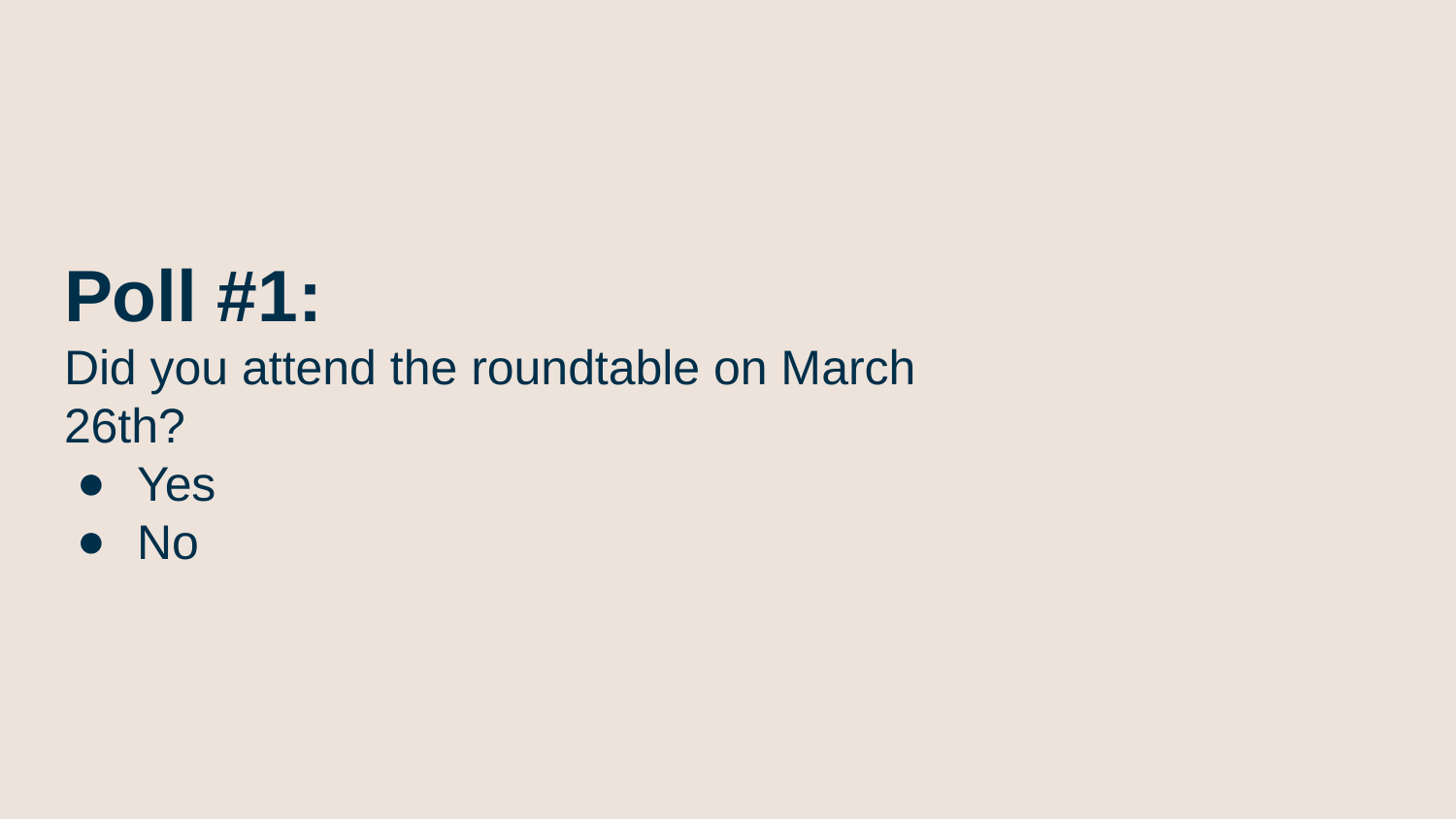

# Poll #1:
Did you attend the roundtable on March 26th?
Yes
No